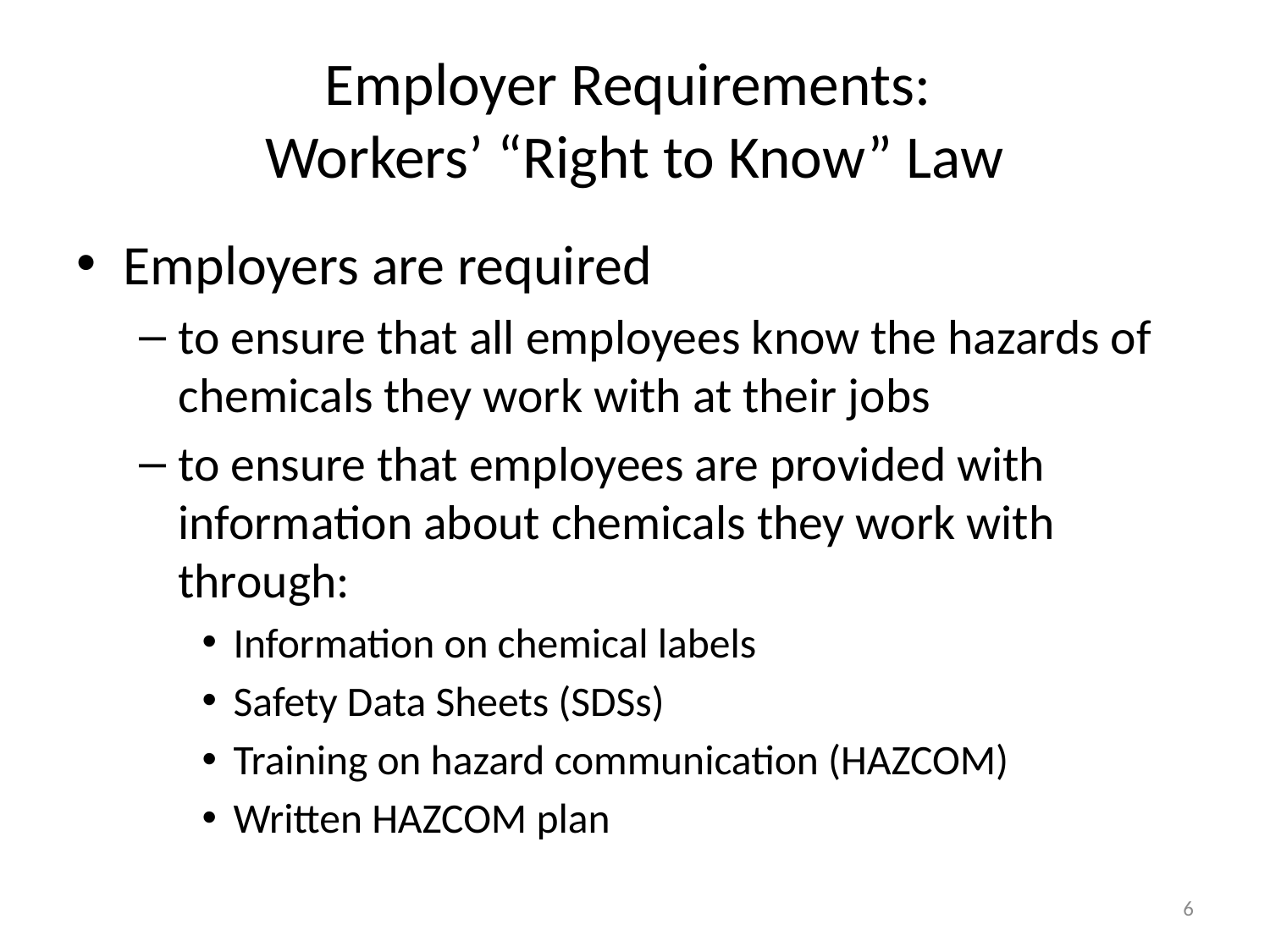

# Employer Requirements: Workers’ “Right to Know” Law
Employers are required
to ensure that all employees know the hazards of chemicals they work with at their jobs
to ensure that employees are provided with information about chemicals they work with through:
Information on chemical labels
Safety Data Sheets (SDSs)
Training on hazard communication (HAZCOM)
Written HAZCOM plan
6